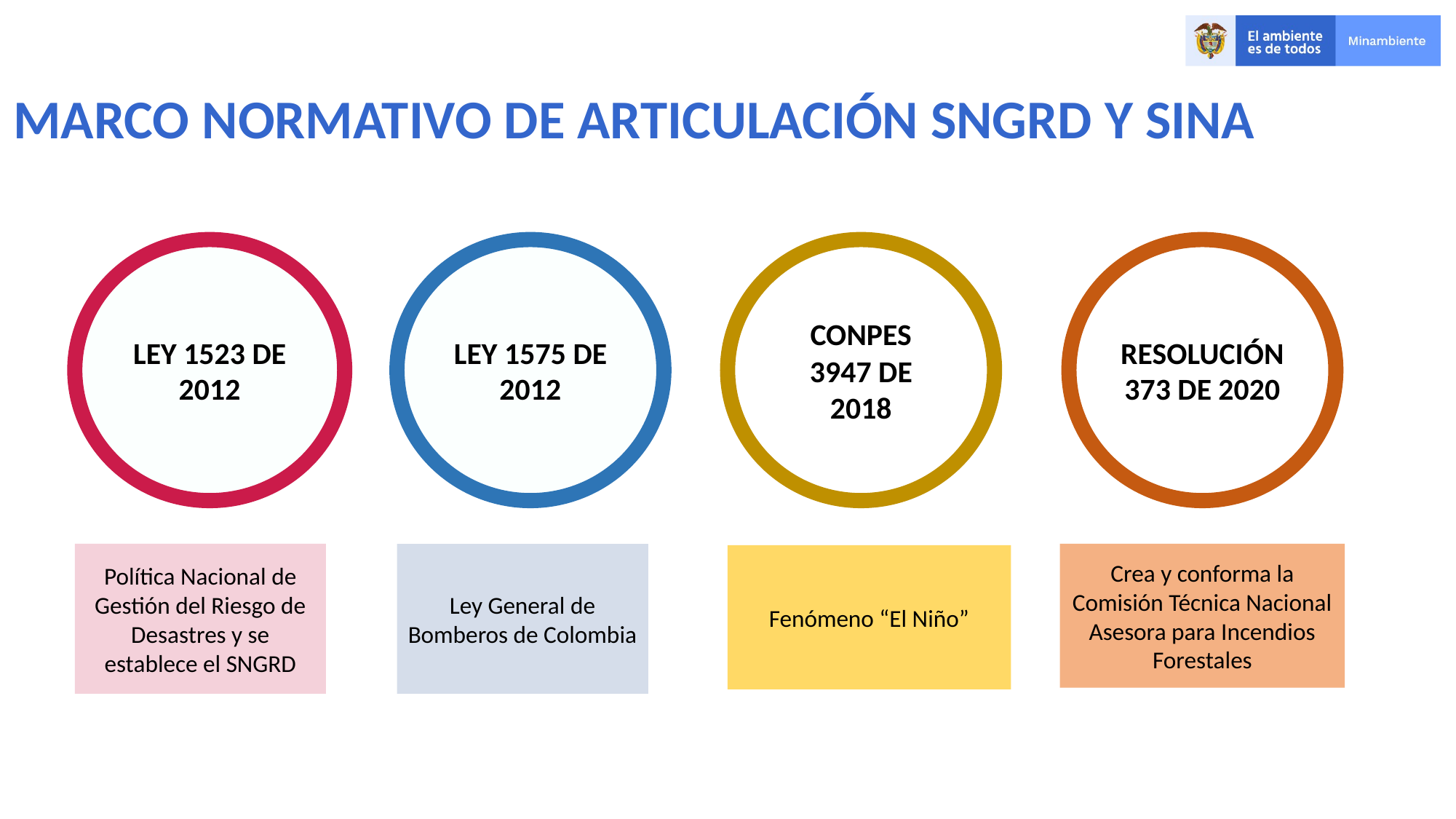

MARCO NORMATIVO DE ARTICULACIÓN SNGRD Y SINA
RESOLUCIÓN 373 DE 2020
CONPES 3947 DE 2018
LEY 1523 DE 2012
LEY 1575 DE 2012
Crea y conforma la Comisión Técnica Nacional Asesora para Incendios Forestales
Política Nacional de Gestión del Riesgo de Desastres y se establece el SNGRD
Ley General de Bomberos de Colombia
Fenómeno “El Niño”